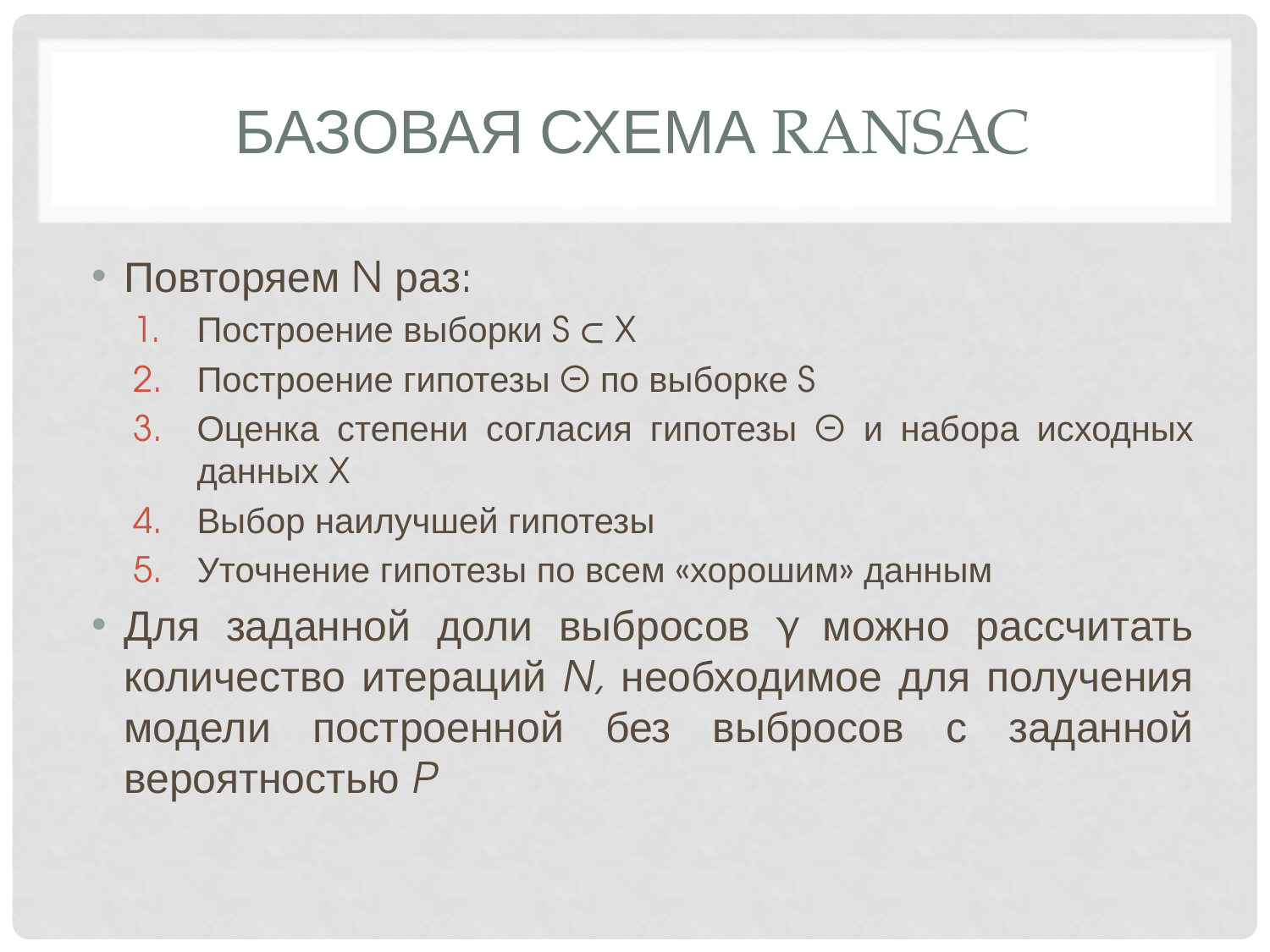

# Базовая схема RANSAC
Повторяем N раз:
Построение выборки S ⊂ X
Построение гипотезы Θ по выборке S
Оценка степени согласия гипотезы Θ и набора исходных данных X
Выбор наилучшей гипотезы
Уточнение гипотезы по всем «хорошим» данным
Для заданной доли выбросов γ можно рассчитать количество итераций N, необходимое для получения модели построенной без выбросов с заданной вероятностью P